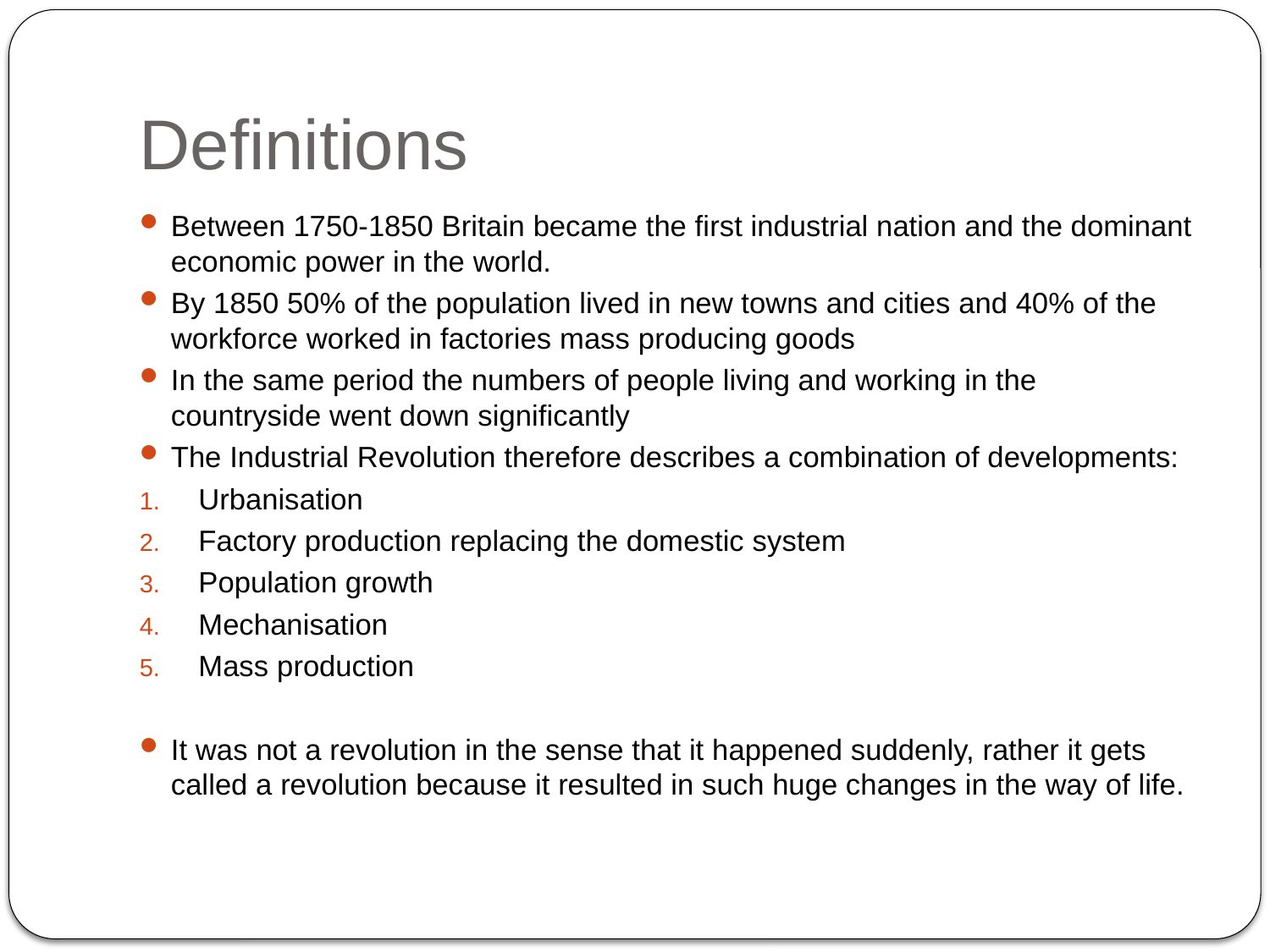

# Definitions
Between 1750-1850 Britain became the first industrial nation and the dominant economic power in the world.
By 1850 50% of the population lived in new towns and cities and 40% of the workforce worked in factories mass producing goods
In the same period the numbers of people living and working in the countryside went down significantly
The Industrial Revolution therefore describes a combination of developments:
Urbanisation
Factory production replacing the domestic system
Population growth
Mechanisation
Mass production

It was not a revolution in the sense that it happened suddenly, rather it gets called a revolution because it resulted in such huge changes in the way of life.